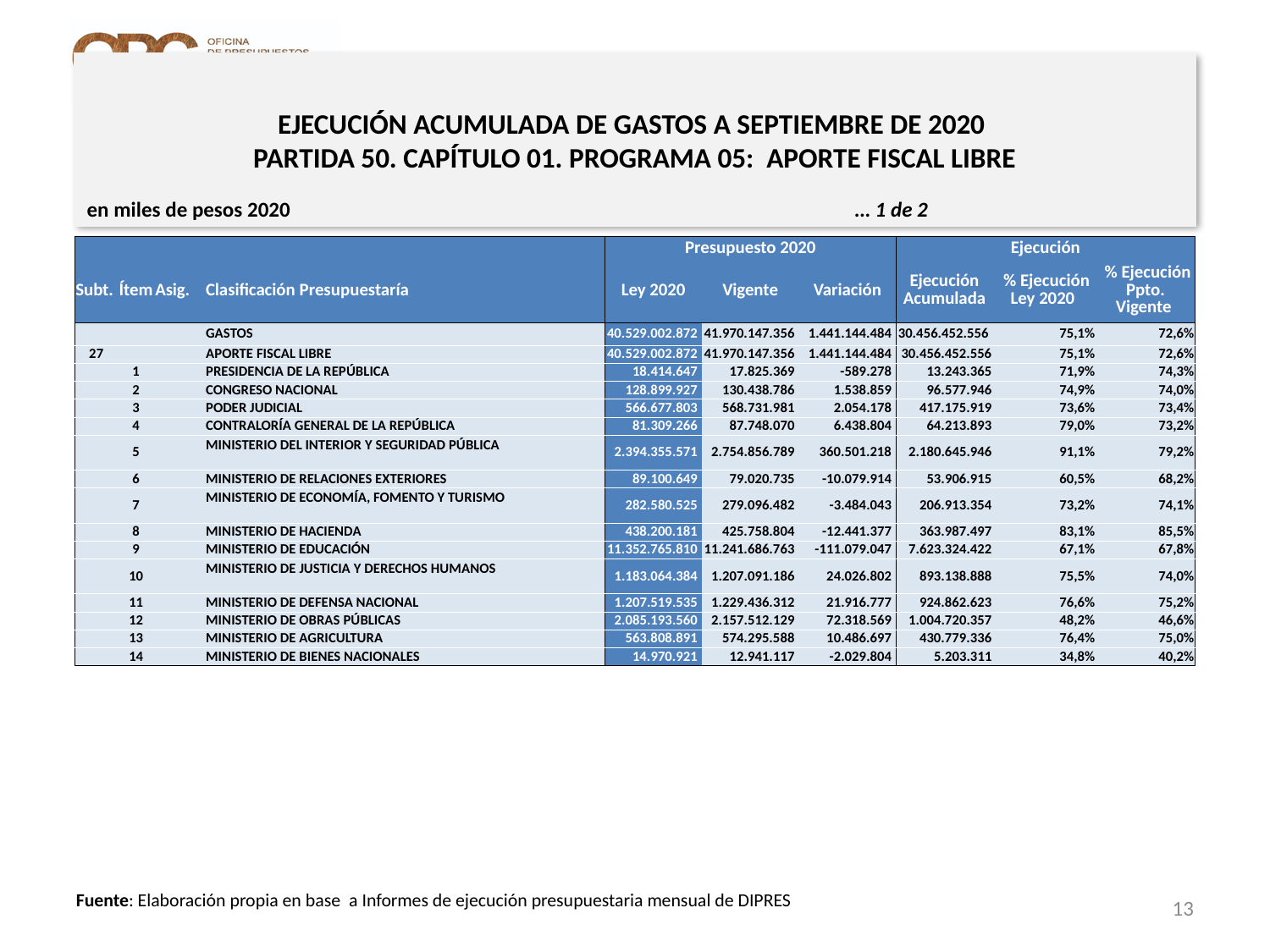

# EJECUCIÓN ACUMULADA DE GASTOS A SEPTIEMBRE DE 2020 PARTIDA 50. CAPÍTULO 01. PROGRAMA 05:  APORTE FISCAL LIBRE
en miles de pesos 2020					 … 1 de 2
|  |  |  |  | Presupuesto 2020 |  |  | Ejecución |  |  |
| --- | --- | --- | --- | --- | --- | --- | --- | --- | --- |
| Subt. | Ítem | Asig. | Clasificación Presupuestaría | Ley 2020 | Vigente | Variación | Ejecución Acumulada | % Ejecución Ley 2020 | % Ejecución Ppto. Vigente |
|  |  |  | GASTOS | 40.529.002.872 | 41.970.147.356 | 1.441.144.484 | 30.456.452.556 | 75,1% | 72,6% |
| 27 |  |  | APORTE FISCAL LIBRE | 40.529.002.872 | 41.970.147.356 | 1.441.144.484 | 30.456.452.556 | 75,1% | 72,6% |
|  | 1 |  | PRESIDENCIA DE LA REPÚBLICA | 18.414.647 | 17.825.369 | -589.278 | 13.243.365 | 71,9% | 74,3% |
|  | 2 |  | CONGRESO NACIONAL | 128.899.927 | 130.438.786 | 1.538.859 | 96.577.946 | 74,9% | 74,0% |
|  | 3 |  | PODER JUDICIAL | 566.677.803 | 568.731.981 | 2.054.178 | 417.175.919 | 73,6% | 73,4% |
|  | 4 |  | CONTRALORÍA GENERAL DE LA REPÚBLICA | 81.309.266 | 87.748.070 | 6.438.804 | 64.213.893 | 79,0% | 73,2% |
|  | 5 |  | MINISTERIO DEL INTERIOR Y SEGURIDAD PÚBLICA | 2.394.355.571 | 2.754.856.789 | 360.501.218 | 2.180.645.946 | 91,1% | 79,2% |
|  | 6 |  | MINISTERIO DE RELACIONES EXTERIORES | 89.100.649 | 79.020.735 | -10.079.914 | 53.906.915 | 60,5% | 68,2% |
|  | 7 |  | MINISTERIO DE ECONOMÍA, FOMENTO Y TURISMO | 282.580.525 | 279.096.482 | -3.484.043 | 206.913.354 | 73,2% | 74,1% |
|  | 8 |  | MINISTERIO DE HACIENDA | 438.200.181 | 425.758.804 | -12.441.377 | 363.987.497 | 83,1% | 85,5% |
|  | 9 |  | MINISTERIO DE EDUCACIÓN | 11.352.765.810 | 11.241.686.763 | -111.079.047 | 7.623.324.422 | 67,1% | 67,8% |
|  | 10 |  | MINISTERIO DE JUSTICIA Y DERECHOS HUMANOS | 1.183.064.384 | 1.207.091.186 | 24.026.802 | 893.138.888 | 75,5% | 74,0% |
|  | 11 |  | MINISTERIO DE DEFENSA NACIONAL | 1.207.519.535 | 1.229.436.312 | 21.916.777 | 924.862.623 | 76,6% | 75,2% |
|  | 12 |  | MINISTERIO DE OBRAS PÚBLICAS | 2.085.193.560 | 2.157.512.129 | 72.318.569 | 1.004.720.357 | 48,2% | 46,6% |
|  | 13 |  | MINISTERIO DE AGRICULTURA | 563.808.891 | 574.295.588 | 10.486.697 | 430.779.336 | 76,4% | 75,0% |
|  | 14 |  | MINISTERIO DE BIENES NACIONALES | 14.970.921 | 12.941.117 | -2.029.804 | 5.203.311 | 34,8% | 40,2% |
13